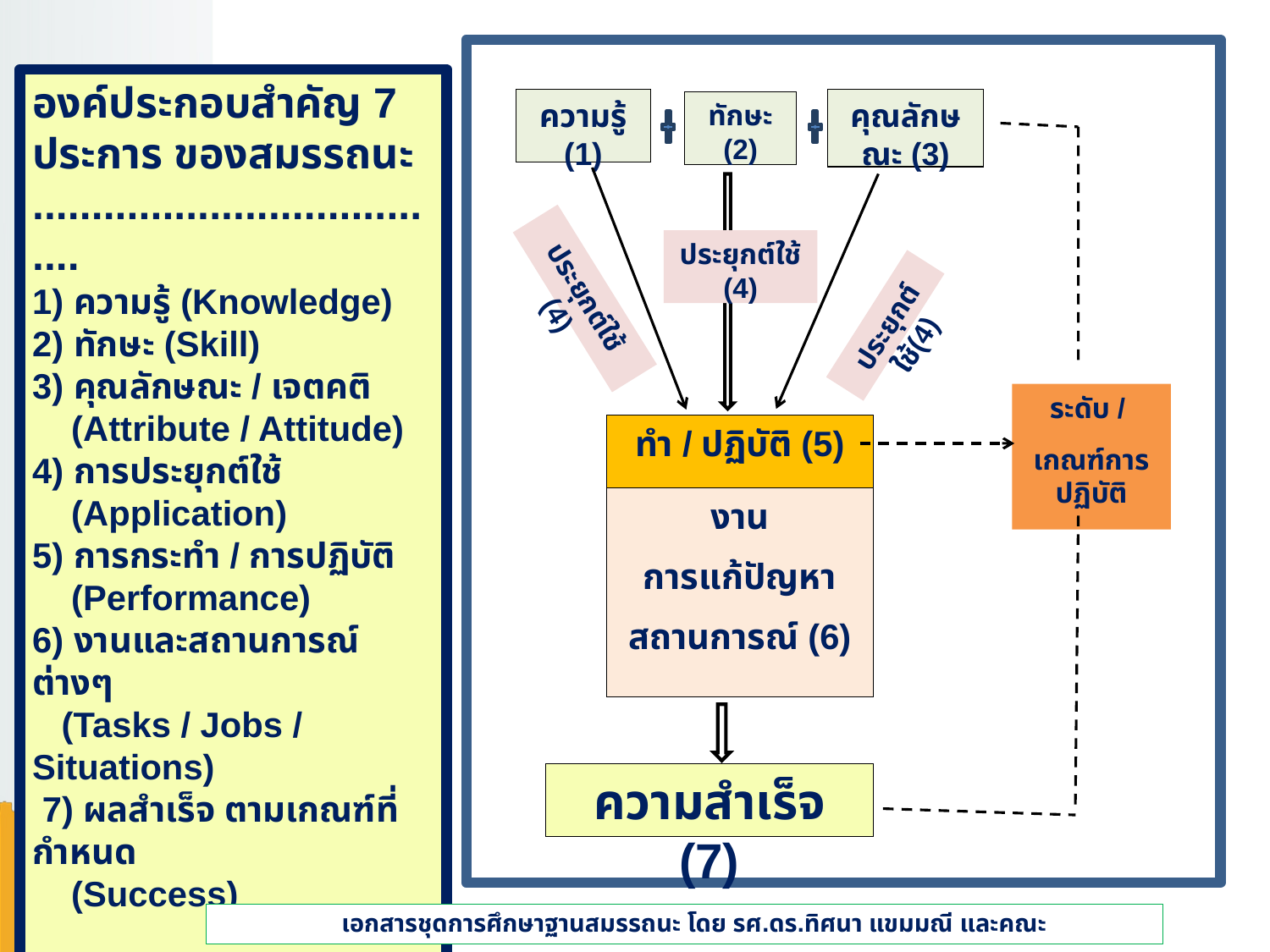

องค์ประกอบสำคัญ 7 ประการ ของสมรรถนะ
.....................................
1) ความรู้ (Knowledge)
2) ทักษะ (Skill)
3) คุณลักษณะ / เจตคติ
    (Attribute / Attitude)
4) การประยุกต์ใช้
    (Application)
5) การกระทำ / การปฏิบัติ
    (Performance)
6) งานและสถานการณ์ต่างๆ
   (Tasks / Jobs / Situations)
 7) ผลสำเร็จ ตามเกณฑ์ที่กำหนด
    (Success)

ความรู้ (1)

คุณลักษณะ (3)
ทักษะ (2)

ระดับ /
เกณฑ์การปฏิบัติ

ประยุกต์ใช้ (4)
ประยุกต์ใช้ (4)
ประยุกต์ใช้(4)
ทำ / ปฏิบัติ (5)
งาน
การแก้ปัญหา
สถานการณ์ (6)

ความสำเร็จ (7)

   เอกสารชุดการศึกษาฐานสมรรถนะ โดย รศ.ดร.ทิศนา แขมมณี และคณะ